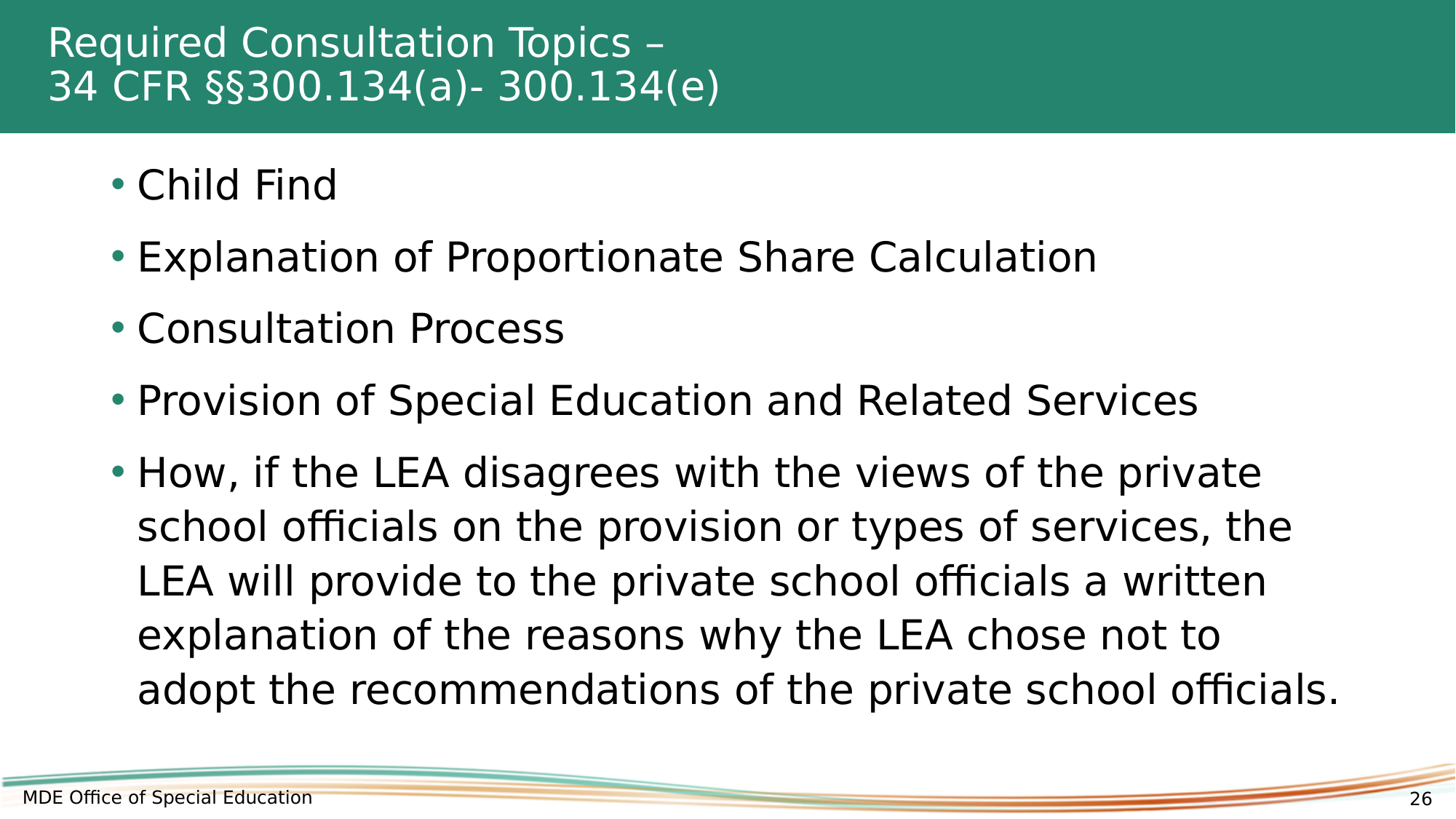

# Required Consultation Topics – 34 CFR §§300.134(a)- 300.134(e)
Child Find
Explanation of Proportionate Share Calculation
Consultation Process
Provision of Special Education and Related Services
How, if the LEA disagrees with the views of the private school officials on the provision or types of services, the LEA will provide to the private school officials a written explanation of the reasons why the LEA chose not to adopt the recommendations of the private school officials.
MDE Office of Special Education
26